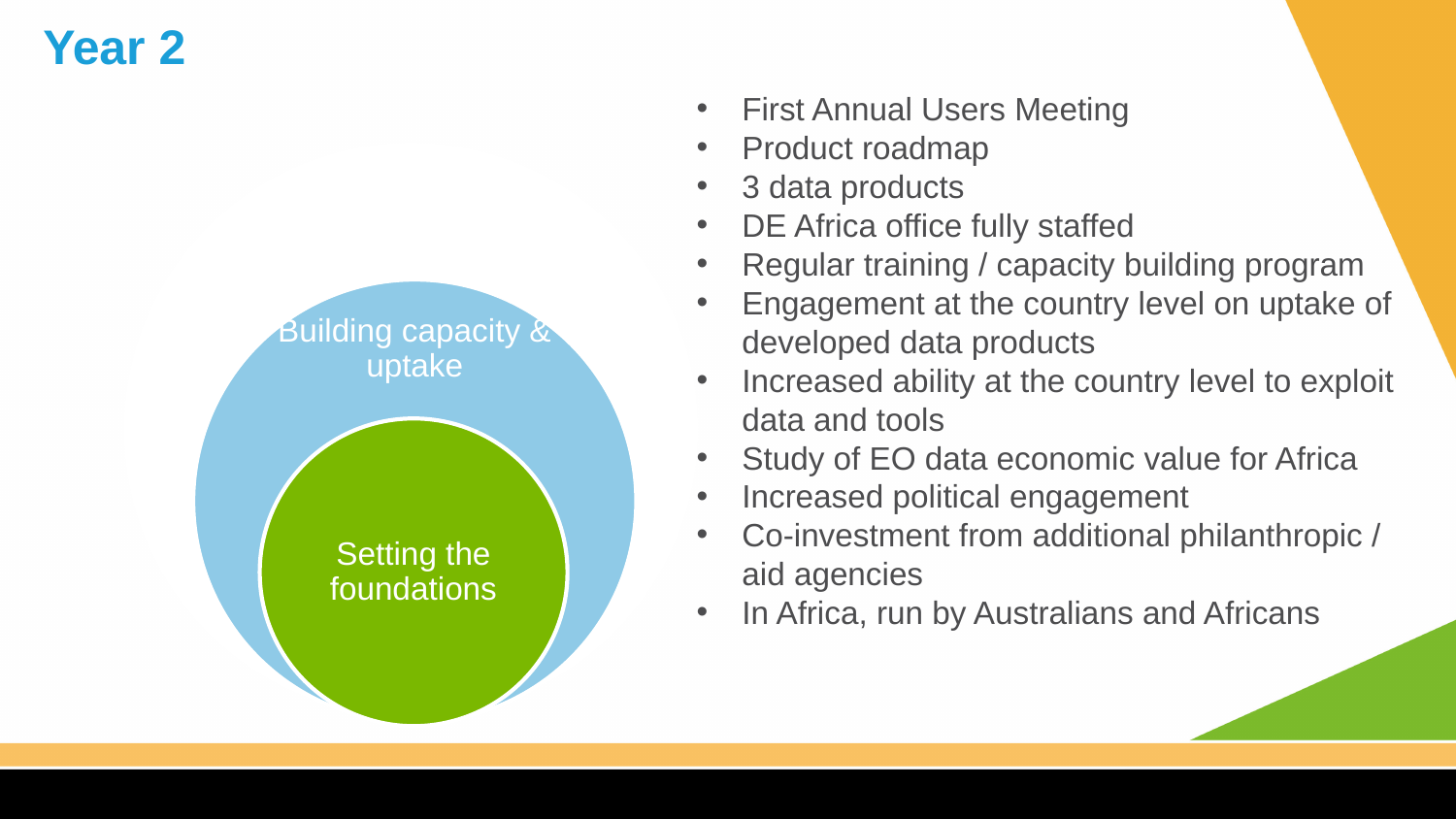

# Year 2
First Annual Users Meeting
Product roadmap
3 data products
DE Africa office fully staffed
Regular training / capacity building program
Engagement at the country level on uptake of developed data products
Increased ability at the country level to exploit data and tools
Study of EO data economic value for Africa
Increased political engagement
Co-investment from additional philanthropic / aid agencies
In Africa, run by Australians and Africans
A developing ecosystem
Building capacity & uptake
Setting the foundations